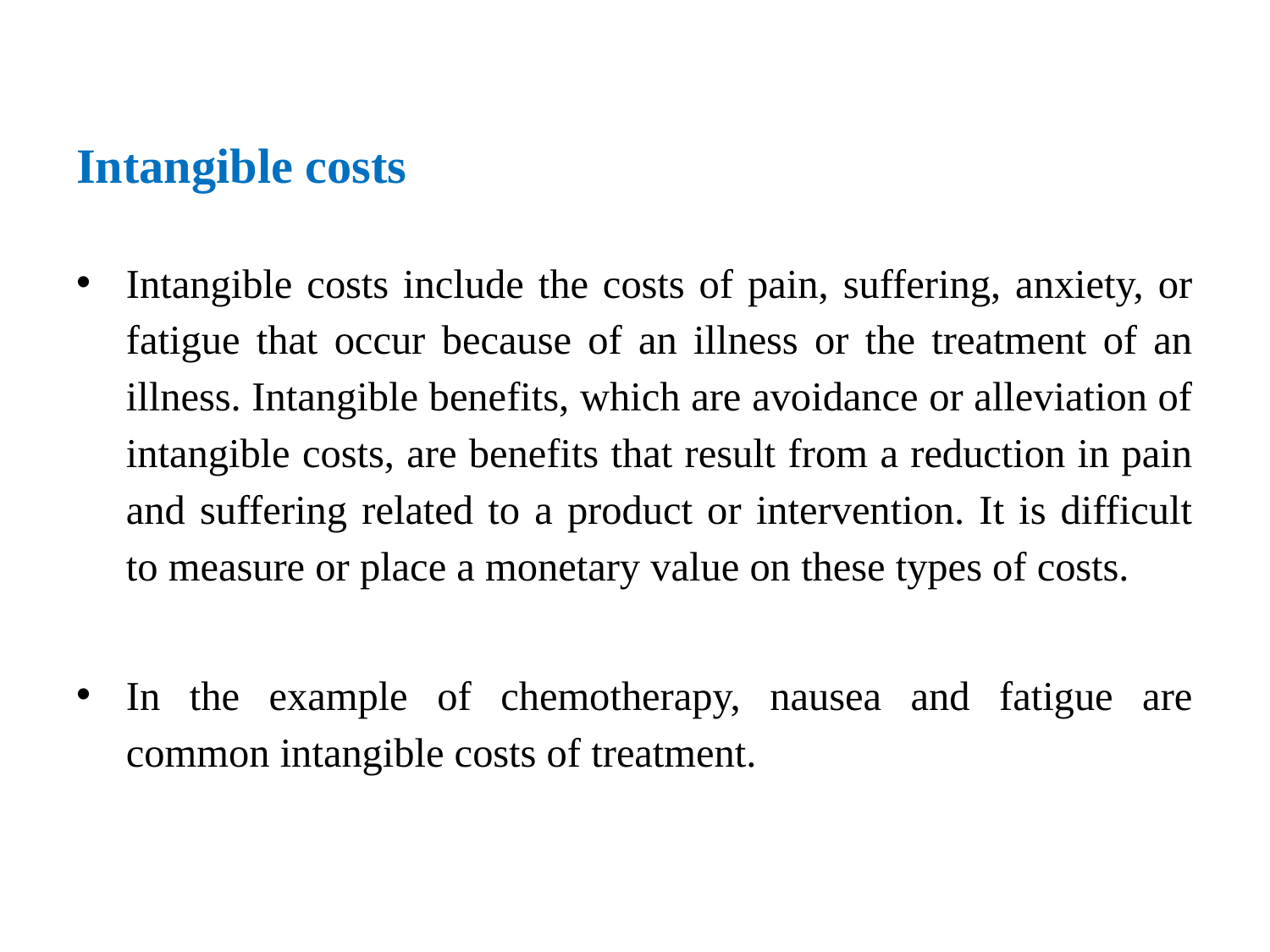

# Intangible costs
Intangible costs include the costs of pain, suffering, anxiety, or fatigue that occur because of an illness or the treatment of an illness. Intangible benefits, which are avoidance or alleviation of intangible costs, are benefits that result from a reduction in pain and suffering related to a product or intervention. It is difficult to measure or place a monetary value on these types of costs.

In the example of chemotherapy, nausea and fatigue are common intangible costs of treatment.